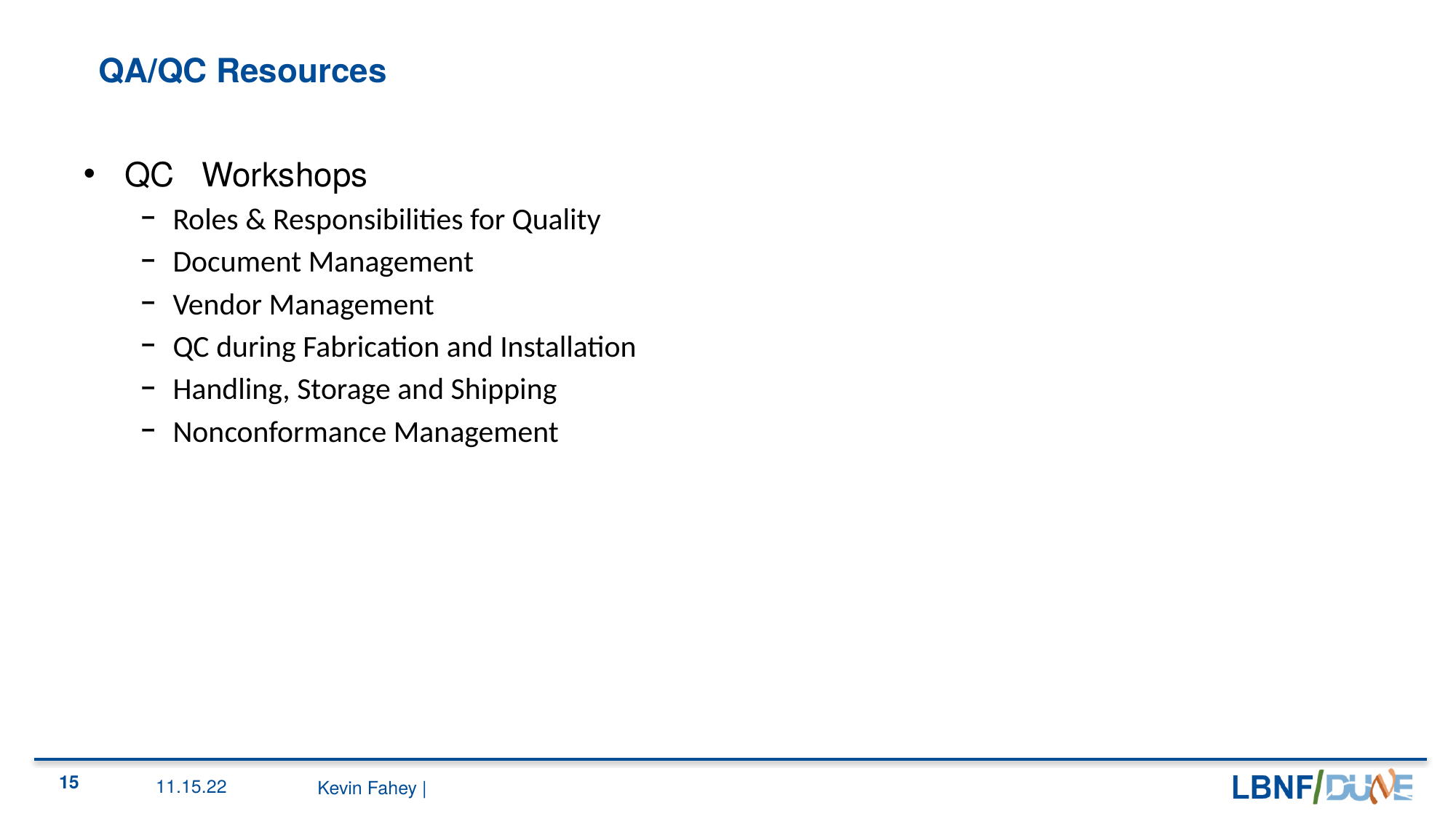

QA/QC Resources
QC   Workshops
Roles & Responsibilities for Quality
Document Management
Vendor Management
QC during Fabrication and Installation
Handling, Storage and Shipping
Nonconformance Management

15
11.15.22
Kevin Fahey |